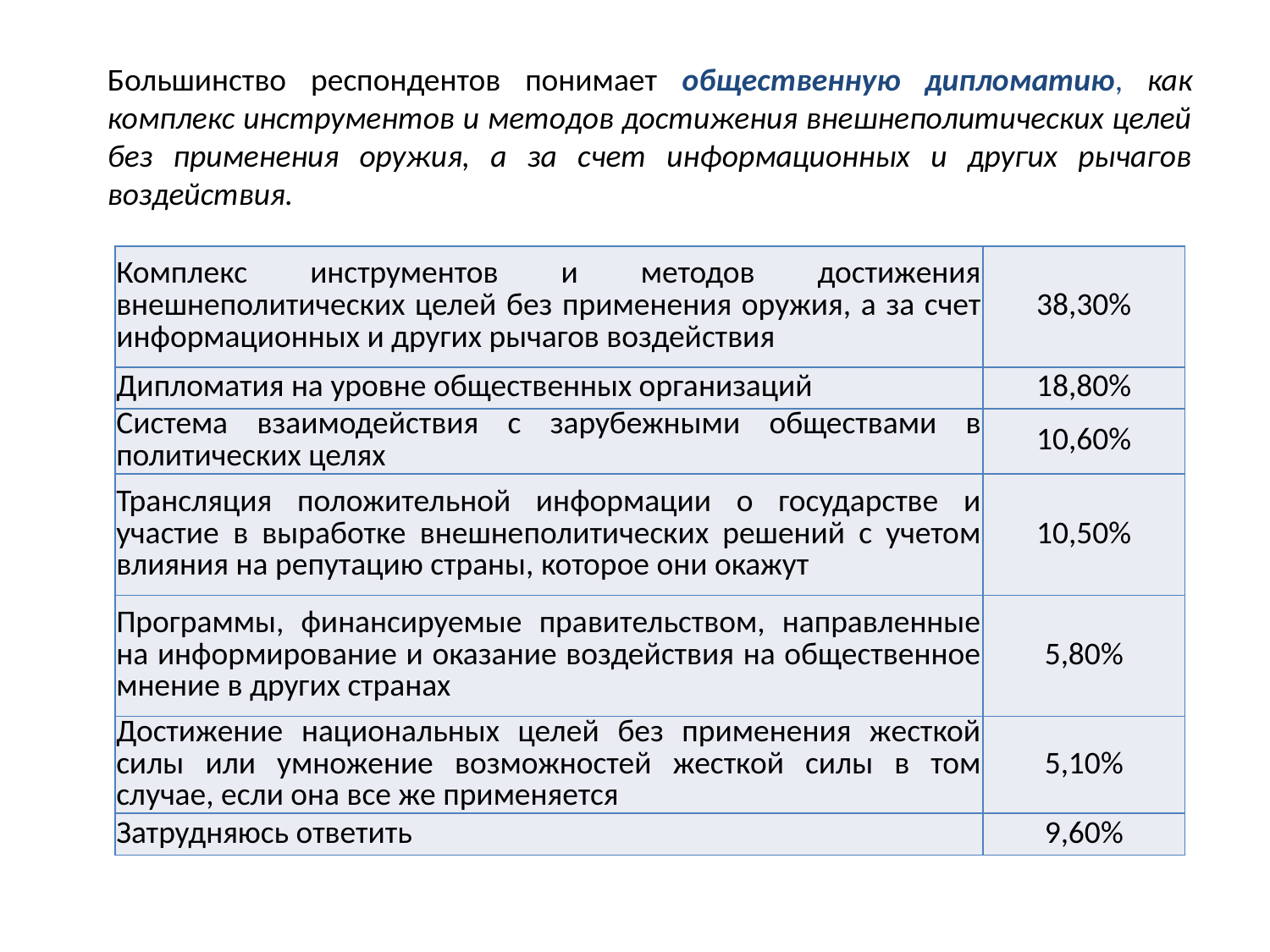

Большинство респондентов понимает общественную дипломатию, как комплекс инструментов и методов достижения внешнеполитических целей без применения оружия, а за счет информационных и других рычагов воздействия.
| Комплекс инструментов и методов достижения внешнеполитических целей без применения оружия, а за счет информационных и других рычагов воздействия | 38,30% |
| --- | --- |
| Дипломатия на уровне общественных организаций | 18,80% |
| Система взаимодействия с зарубежными обществами в политических целях | 10,60% |
| Трансляция положительной информации о государстве и участие в выработке внешнеполитических решений с учетом влияния на репутацию страны, которое они окажут | 10,50% |
| Программы, финансируемые правительством, направленные на информирование и оказание воздействия на общественное мнение в других странах | 5,80% |
| Достижение национальных целей без применения жесткой силы или умножение возможностей жесткой силы в том случае, если она все же применяется | 5,10% |
| Затрудняюсь ответить | 9,60% |